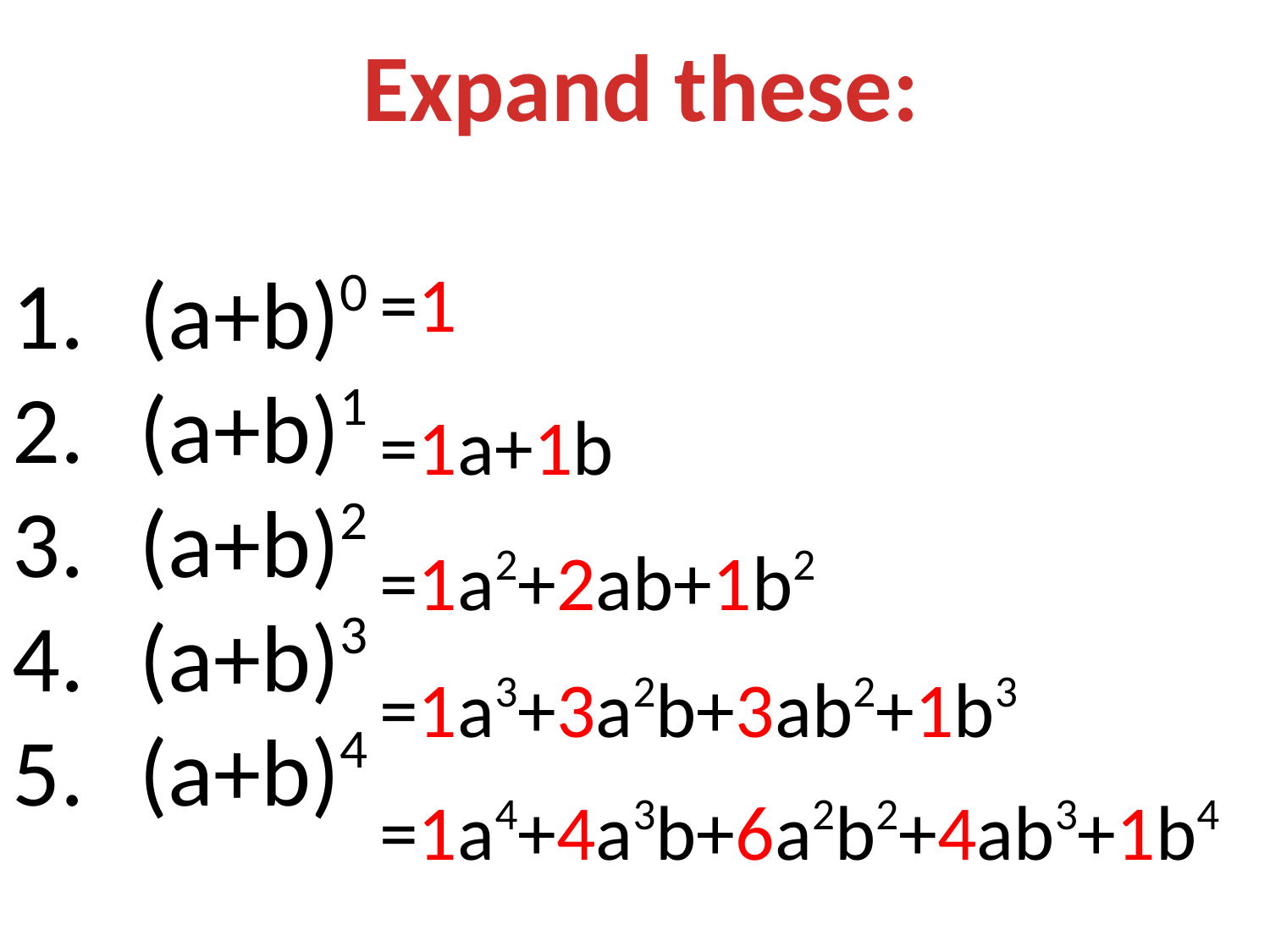

Expand these:
1.	(a+b)0
2.	(a+b)1
3.	(a+b)2
(a+b)3
(a+b)4

=1

=1a+1b

=1a2+2ab+1b2

=1a3+3a2b+3ab2+1b3

=1a4+4a3b+6a2b2+4ab3+1b4